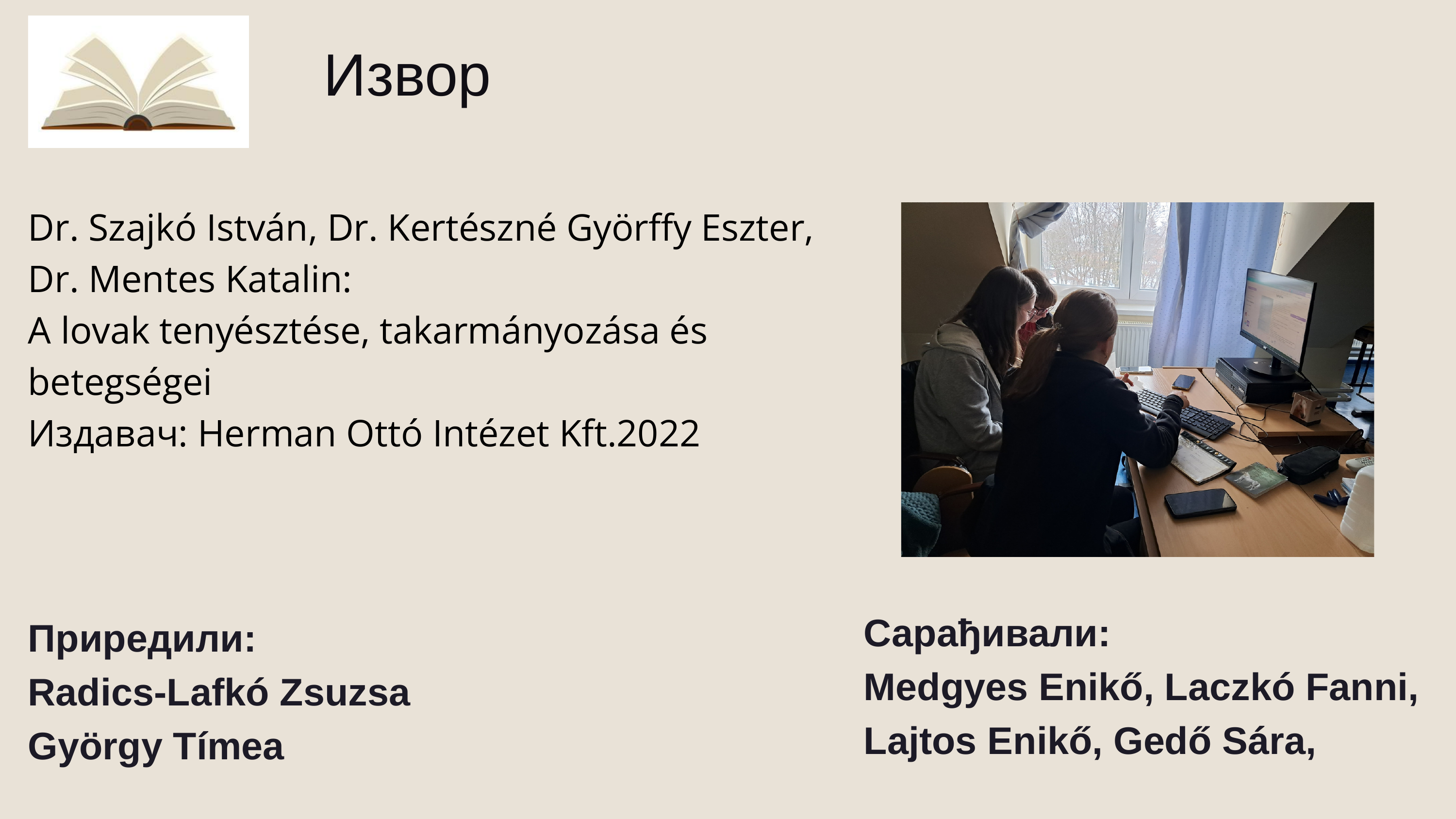

Извор
Dr. Szajkó István, Dr. Kertészné Györffy Eszter, Dr. Mentes Katalin:
A lovak tenyésztése, takarmányozása és betegségei
Издавач: Herman Ottó Intézet Kft.2022

Сарађивали:
Medgyes Enikő, Laczkó Fanni, Lajtos Enikő, Gedő Sára,

Приредили:
Radics-Lafkó Zsuzsa
György Tímea